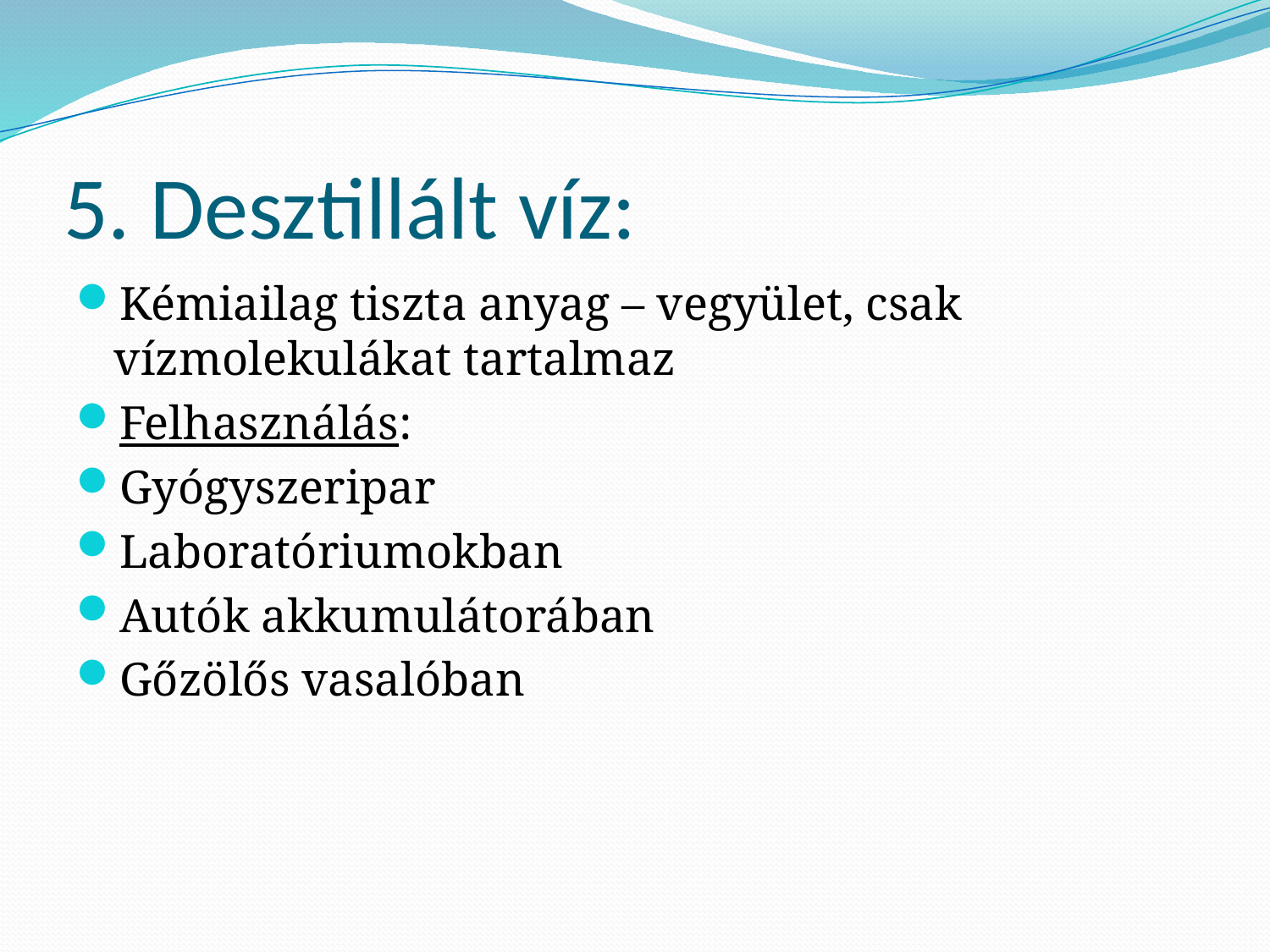

# 5. Desztillált víz:
Kémiailag tiszta anyag – vegyület, csak vízmolekulákat tartalmaz
Felhasználás:
Gyógyszeripar
Laboratóriumokban
Autók akkumulátorában
Gőzölős vasalóban